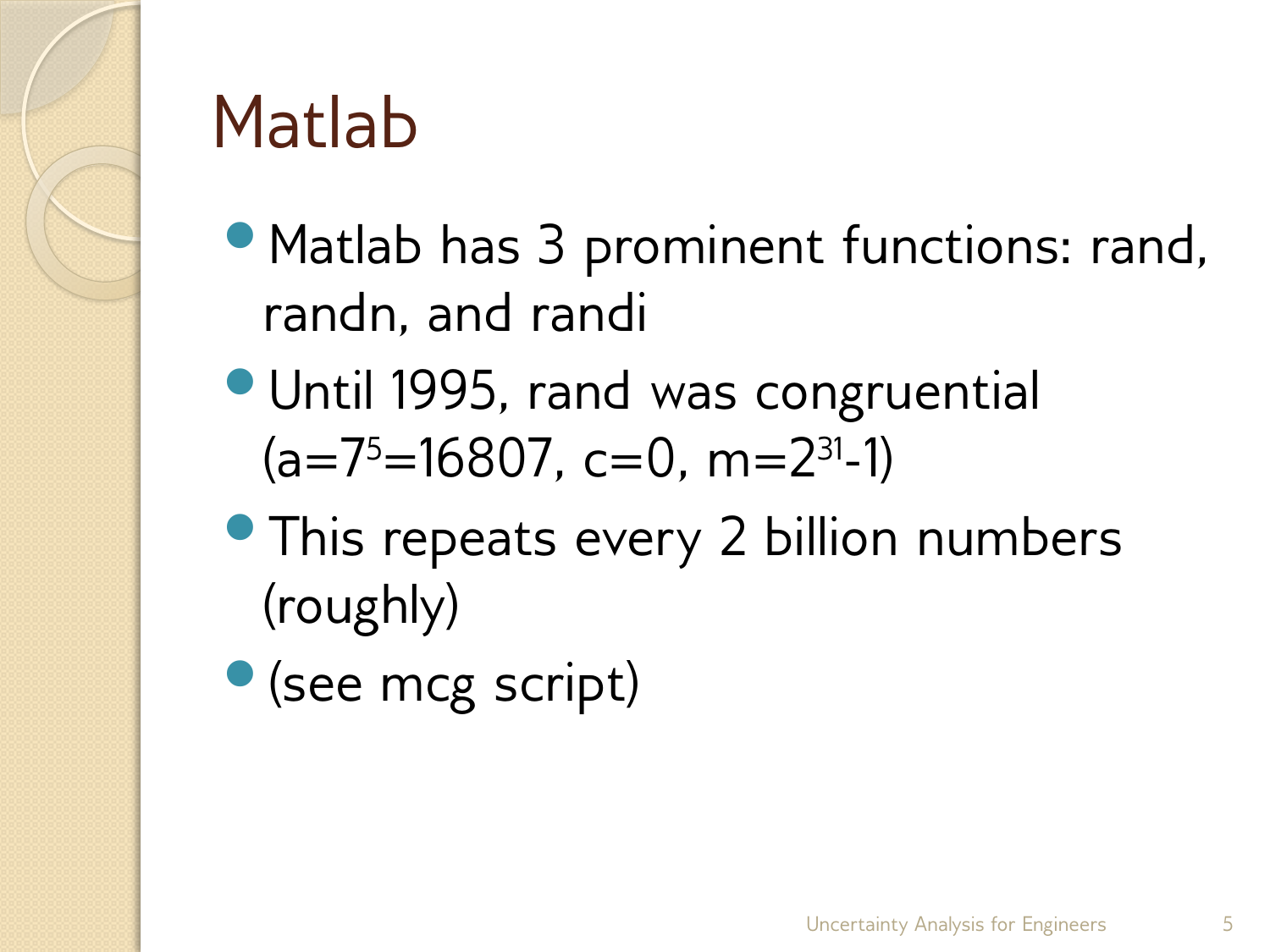

# Matlab
Matlab has 3 prominent functions: rand, randn, and randi
Until 1995, rand was congruential (a=75=16807, c=0, m=231-1)
This repeats every 2 billion numbers (roughly)
(see mcg script)
Uncertainty Analysis for Engineers
5